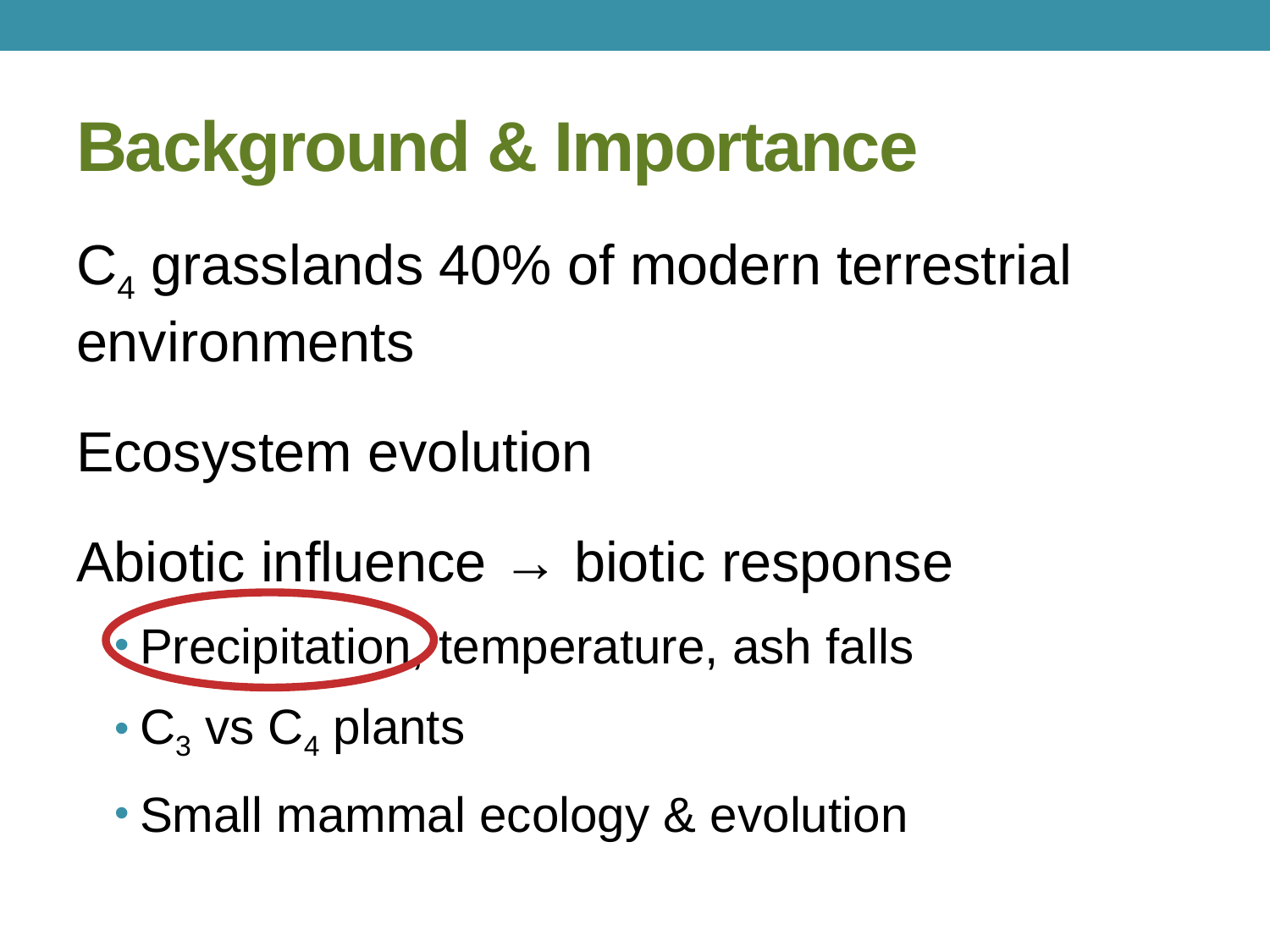

# Background & Importance
C4 grasslands 40% of modern terrestrial environments
Ecosystem evolution
Abiotic influence → biotic response
Precipitation, temperature, ash falls
C3 vs C4 plants
Small mammal ecology & evolution